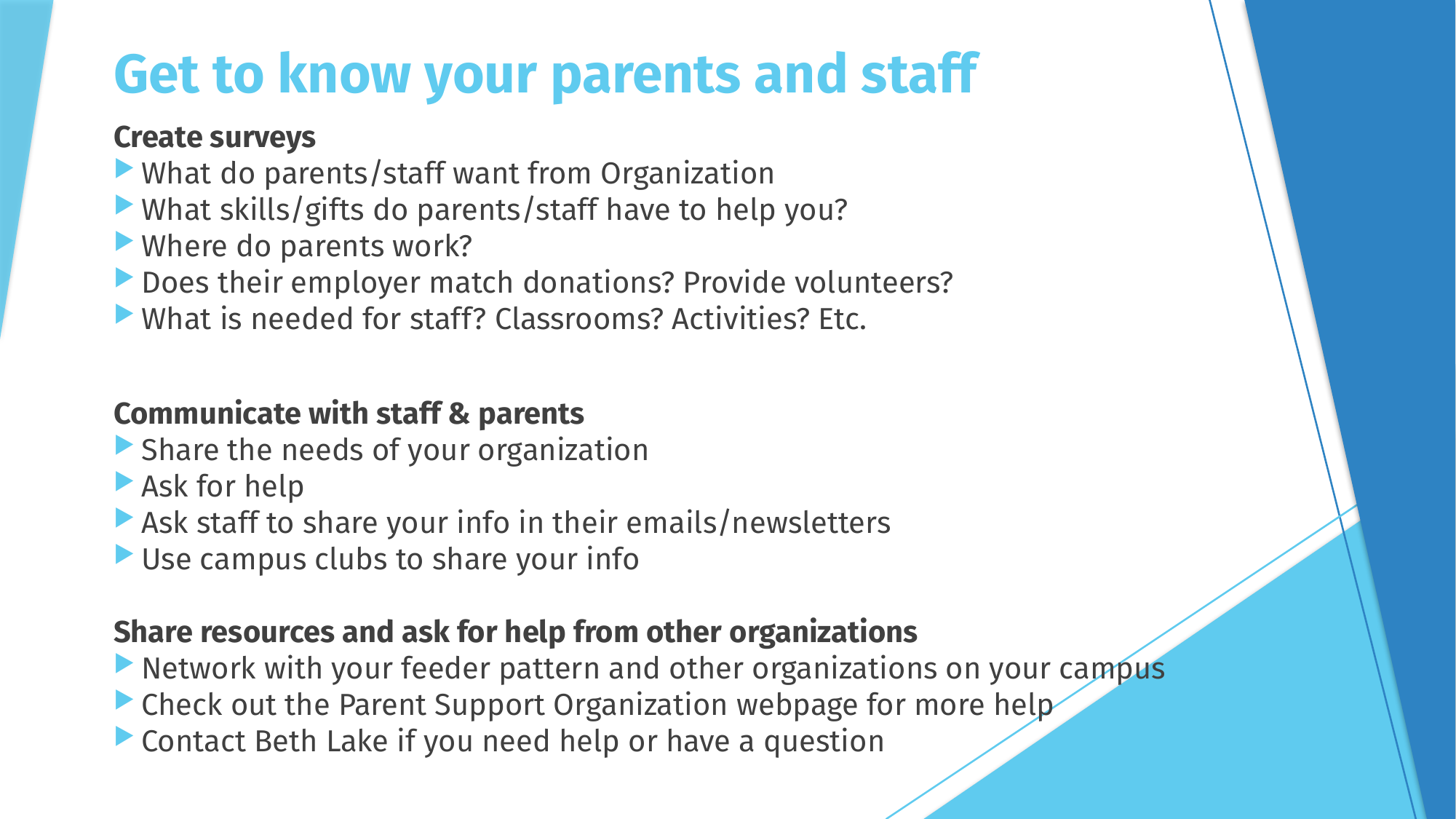

# Get to know your parents and staff
Create surveys
What do parents/staff want from Organization
What skills/gifts do parents/staff have to help you?
Where do parents work?
Does their employer match donations? Provide volunteers?
What is needed for staff? Classrooms? Activities? Etc.

Communicate with staff & parents
Share the needs of your organization
Ask for help
Ask staff to share your info in their emails/newsletters
Use campus clubs to share your info

Share resources and ask for help from other organizations
Network with your feeder pattern and other organizations on your campus
Check out the Parent Support Organization webpage for more help
Contact Beth Lake if you need help or have a question